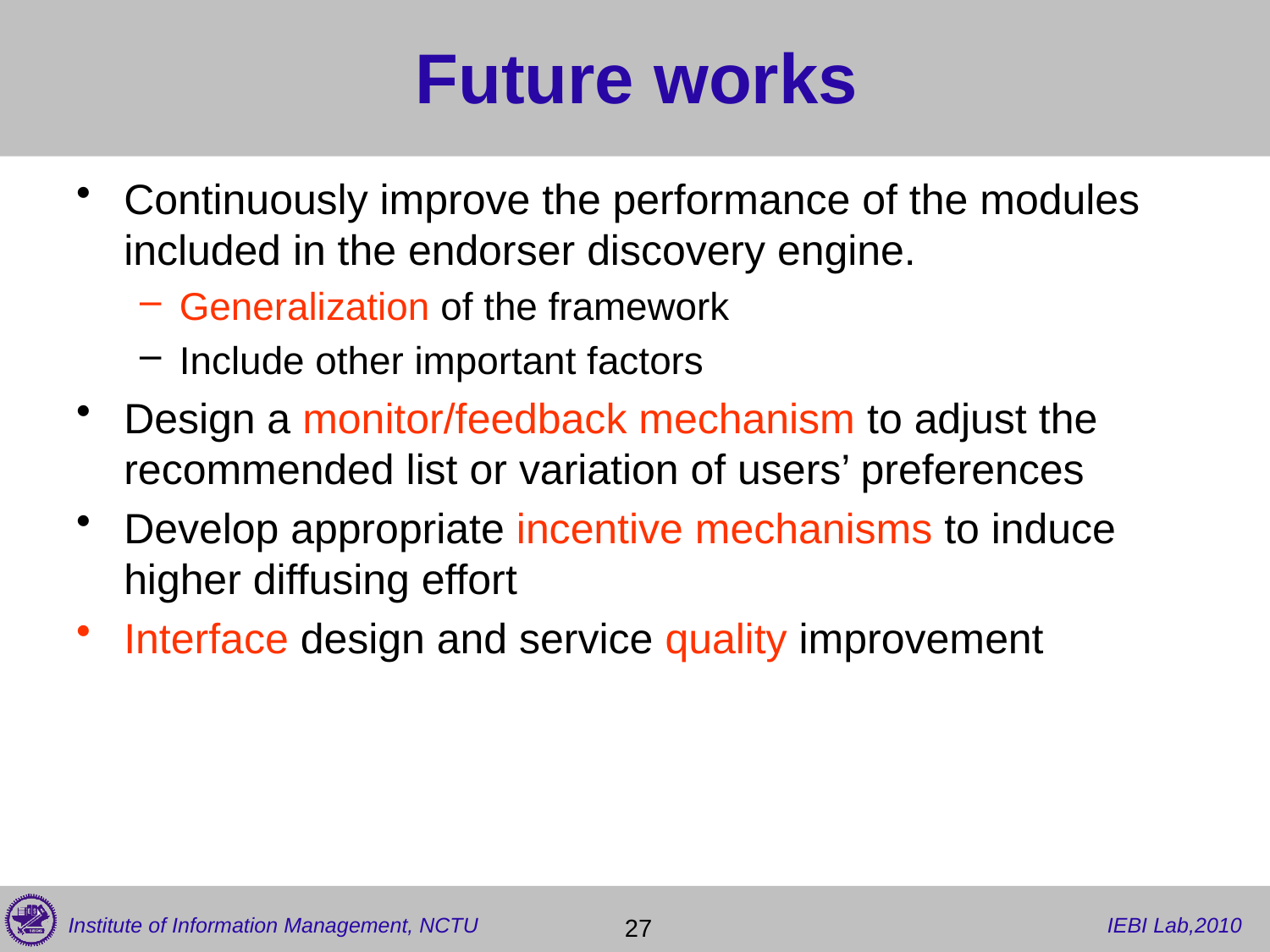

# Future works
Continuously improve the performance of the modules included in the endorser discovery engine.
Generalization of the framework
Include other important factors
Design a monitor/feedback mechanism to adjust the recommended list or variation of users’ preferences
Develop appropriate incentive mechanisms to induce higher diffusing effort
Interface design and service quality improvement

27